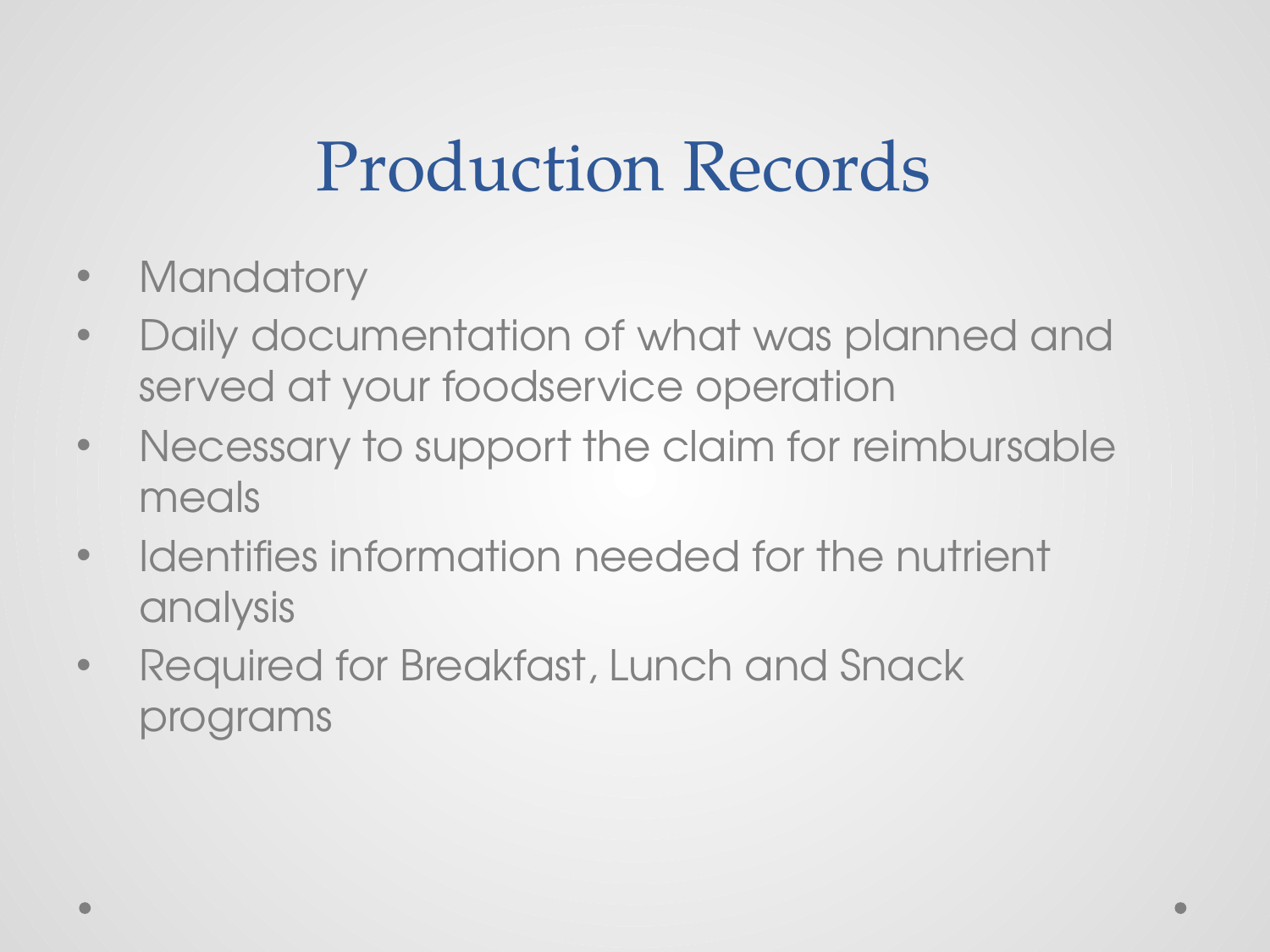

# Production Records
Mandatory
Daily documentation of what was planned and served at your foodservice operation
Necessary to support the claim for reimbursable meals
Identifies information needed for the nutrient analysis
Required for Breakfast, Lunch and Snack programs